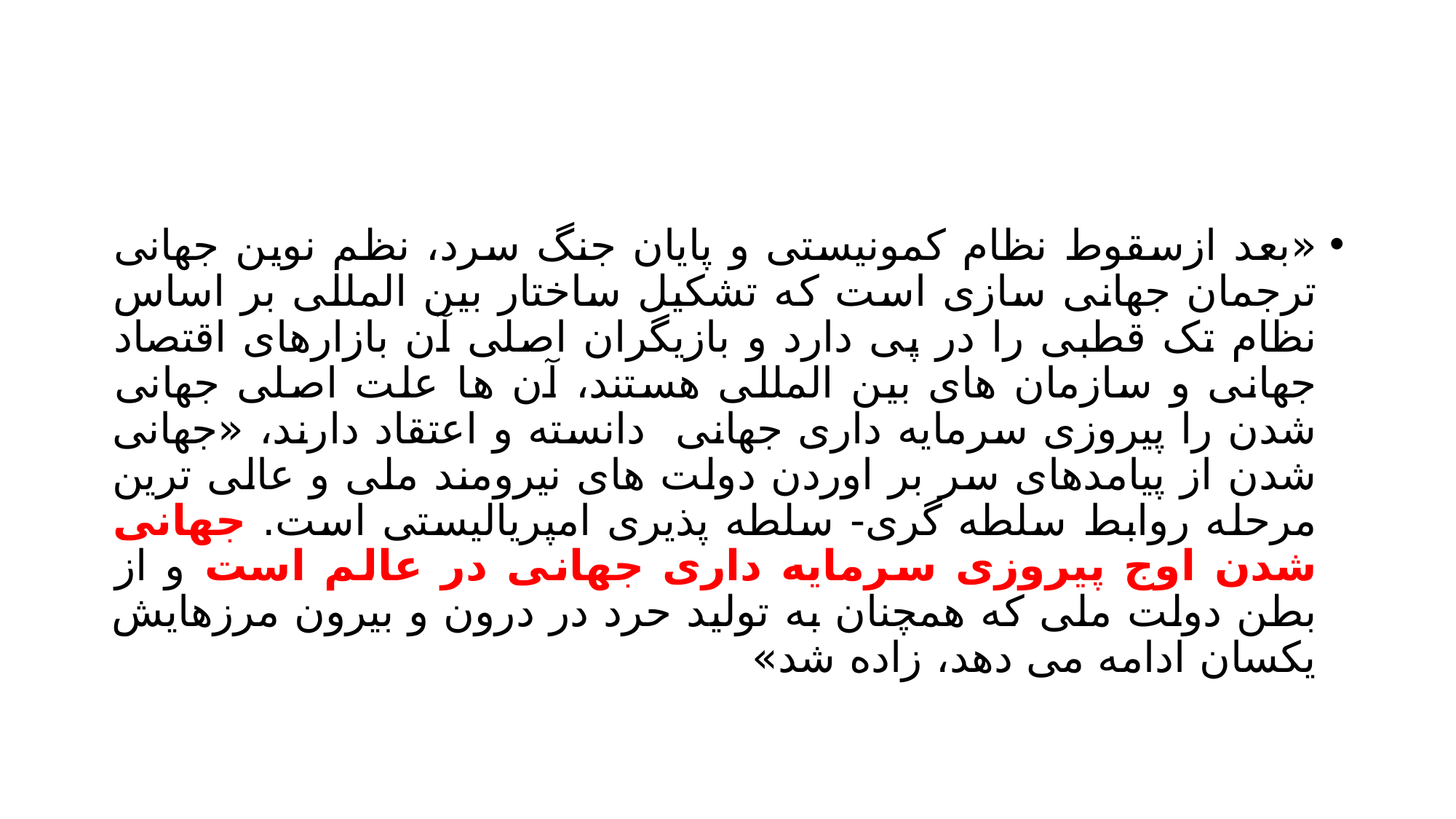

#
«بعد ازسقوط نظام کمونیستی و پایان جنگ سرد، نظم نوین جهانی ترجمان جهانی سازی است که تشکیل ساختار بین المللی بر اساس نظام تک قطبی را در پی دارد و بازیگران اصلی آن بازارهای اقتصاد جهانی و سازمان های بین المللی هستند، آن ها علت اصلی جهانی شدن را پیروزی سرمایه داری جهانی  دانسته و اعتقاد دارند، «جهانی شدن از پیامدهای سر بر اوردن دولت های نیرومند ملی و عالی ترین مرحله روابط سلطه گری- سلطه پذیری امپریالیستی است. جهانی شدن اوج پیروزی سرمایه داری جهانی در عالم است و از بطن دولت ملی که همچنان به تولید حرد در درون و بیرون مرزهایش یکسان ادامه می دهد، زاده شد»